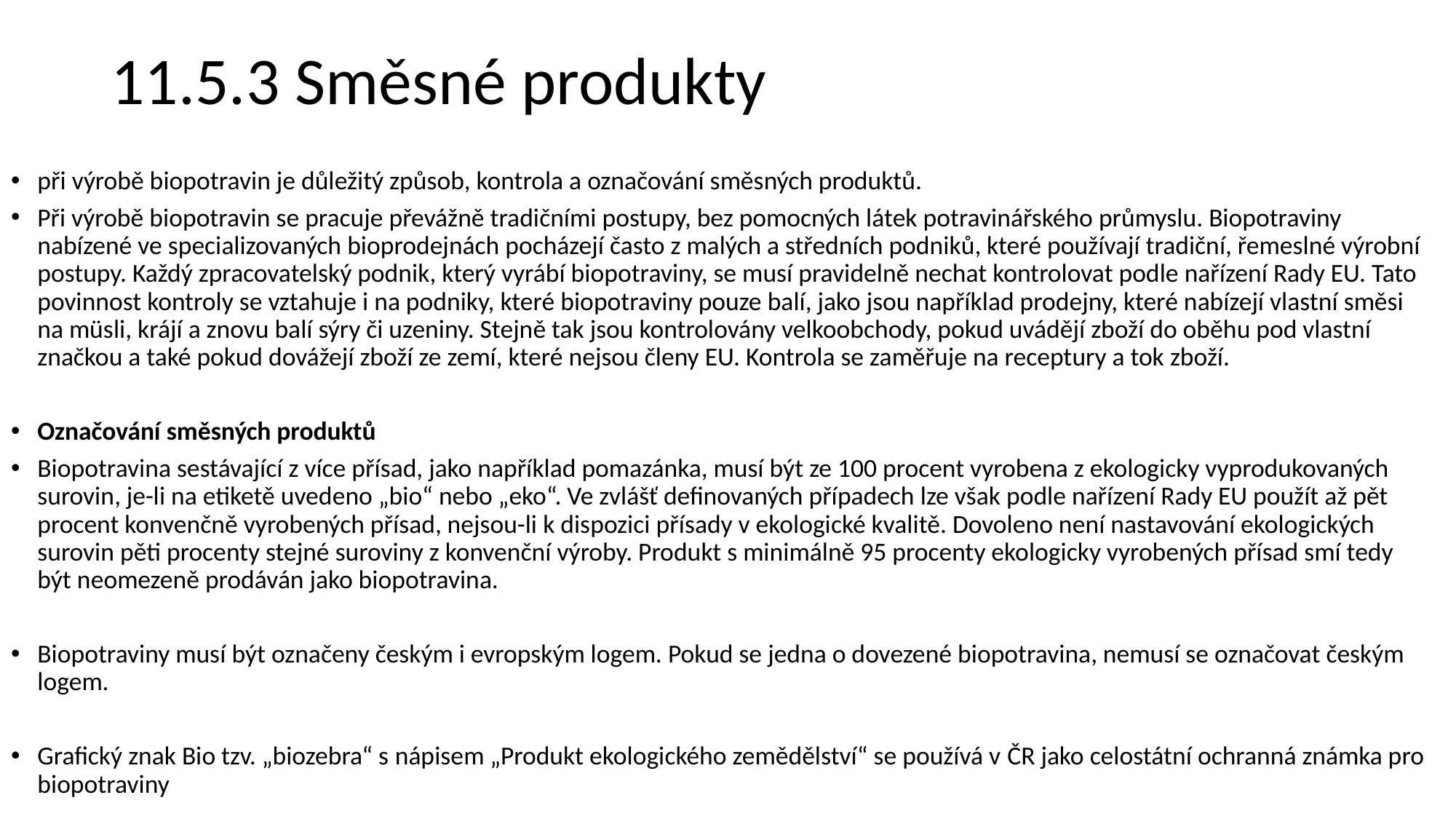

# 11.5.3 Směsné produkty
při výrobě biopotravin je důležitý způsob, kontrola a označování směsných produktů.
Při výrobě biopotravin se pracuje převážně tradičními postupy, bez pomocných látek potravinářského průmyslu. Biopotraviny nabízené ve specializovaných bioprodejnách pocházejí často z malých a středních podniků, které používají tradiční, řemeslné výrobní postupy. Každý zpracovatelský podnik, který vyrábí biopotraviny, se musí pravidelně nechat kontrolovat podle nařízení Rady EU. Tato povinnost kontroly se vztahuje i na podniky, které biopotraviny pouze balí, jako jsou například prodejny, které nabízejí vlastní směsi na müsli, krájí a znovu balí sýry či uzeniny. Stejně tak jsou kontrolovány velkoobchody, pokud uvádějí zboží do oběhu pod vlastní značkou a také pokud dovážejí zboží ze zemí, které nejsou členy EU. Kontrola se zaměřuje na receptury a tok zboží.

Označování směsných produktů
Biopotravina sestávající z více přísad, jako například pomazánka, musí být ze 100 procent vyrobena z ekologicky vyprodukovaných surovin, je-li na etiketě uvedeno „bio“ nebo „eko“. Ve zvlášť definovaných případech lze však podle nařízení Rady EU použít až pět procent konvenčně vyrobených přísad, nejsou-li k dispozici přísady v ekologické kvalitě. Dovoleno není nastavování ekologických surovin pěti procenty stejné suroviny z konvenční výroby. Produkt s minimálně 95 procenty ekologicky vyrobených přísad smí tedy být neomezeně prodáván jako biopotravina.

Biopotraviny musí být označeny českým i evropským logem. Pokud se jedna o dovezené biopotravina, nemusí se označovat českým logem.

Grafický znak Bio tzv. „biozebra“ s nápisem „Produkt ekologického zemědělství“ se používá v ČR jako celostátní ochranná známka pro biopotraviny